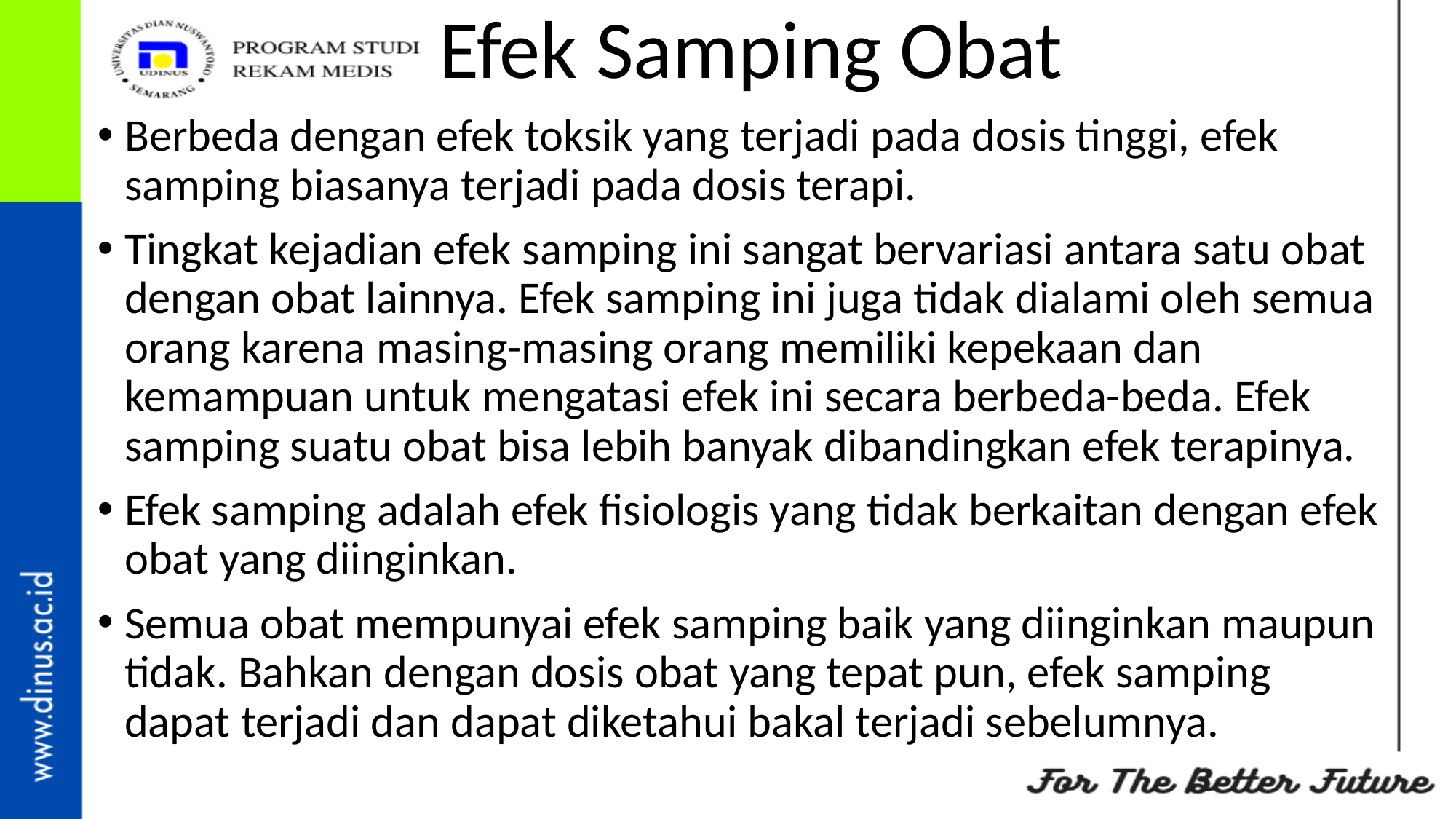

# Efek Samping Obat
Berbeda dengan efek toksik yang terjadi pada dosis tinggi, efek samping biasanya terjadi pada dosis terapi.
Tingkat kejadian efek samping ini sangat bervariasi antara satu obat dengan obat lainnya. Efek samping ini juga tidak dialami oleh semua orang karena masing-masing orang memiliki kepekaan dan kemampuan untuk mengatasi efek ini secara berbeda-beda. Efek samping suatu obat bisa lebih banyak dibandingkan efek terapinya.
Efek samping adalah efek fisiologis yang tidak berkaitan dengan efek obat yang diinginkan.
Semua obat mempunyai efek samping baik yang diinginkan maupun tidak. Bahkan dengan dosis obat yang tepat pun, efek samping dapat terjadi dan dapat diketahui bakal terjadi sebelumnya.